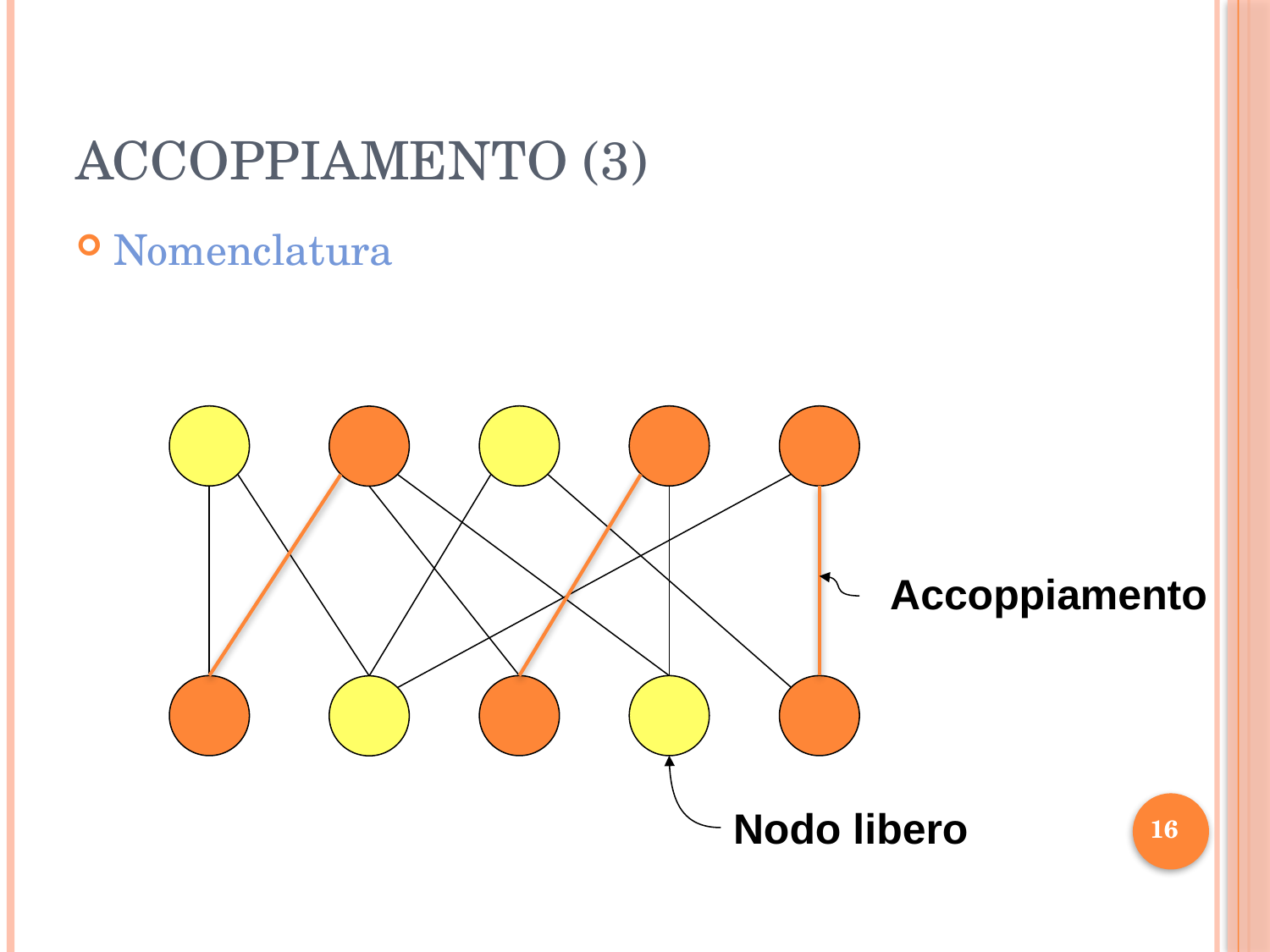

# Accoppiamento (3)
Nomenclatura

Accoppiamento
Nodo libero
16